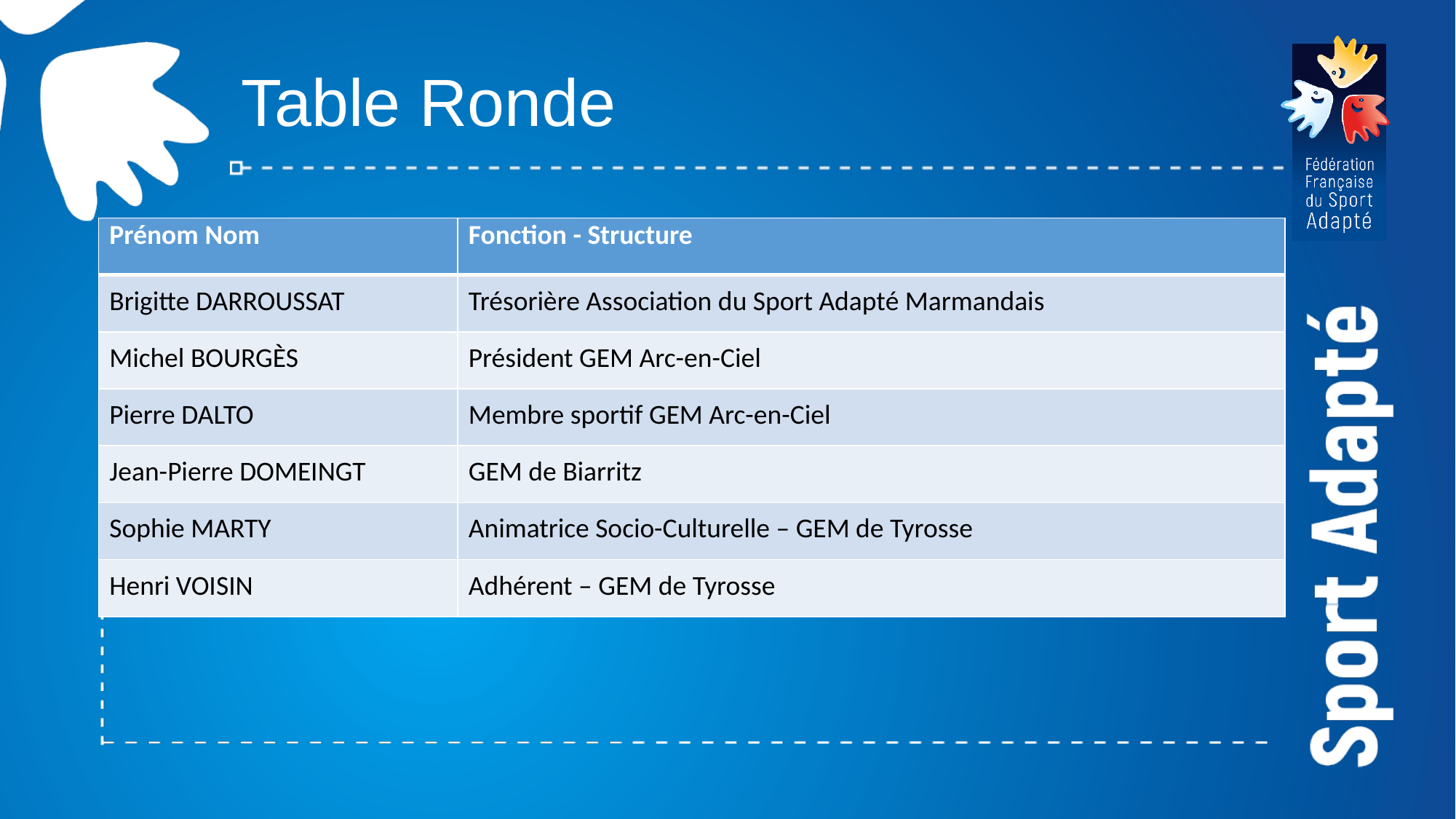

# Table Ronde
| Prénom Nom | Fonction - Structure |
| --- | --- |
| Brigitte DARROUSSAT | Trésorière Association du Sport Adapté Marmandais |
| Michel BOURGÈS | Président GEM Arc-en-Ciel |
| Pierre DALTO | Membre sportif GEM Arc-en-Ciel |
| Jean-Pierre DOMEINGT | GEM de Biarritz |
| Sophie MARTY | Animatrice Socio-Culturelle – GEM de Tyrosse |
| Henri VOISIN | Adhérent – GEM de Tyrosse |